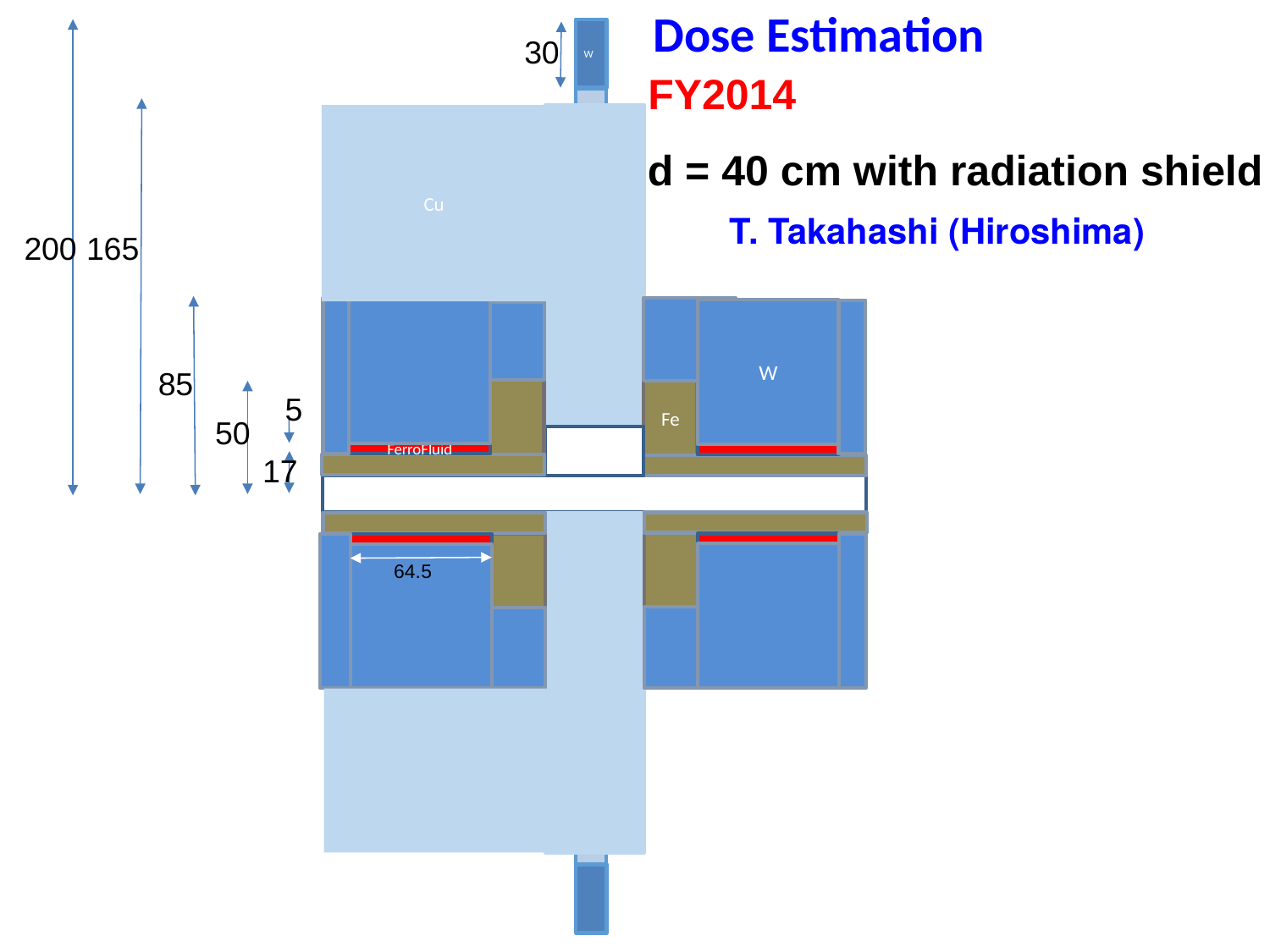

Dose Estimation
W

Cu

W

Fe

FerroFluid

30
FY2014
d = 40 cm with radiation shield
T. Takahashi (Hiroshima)
200
165
85
5
50
17
64.5